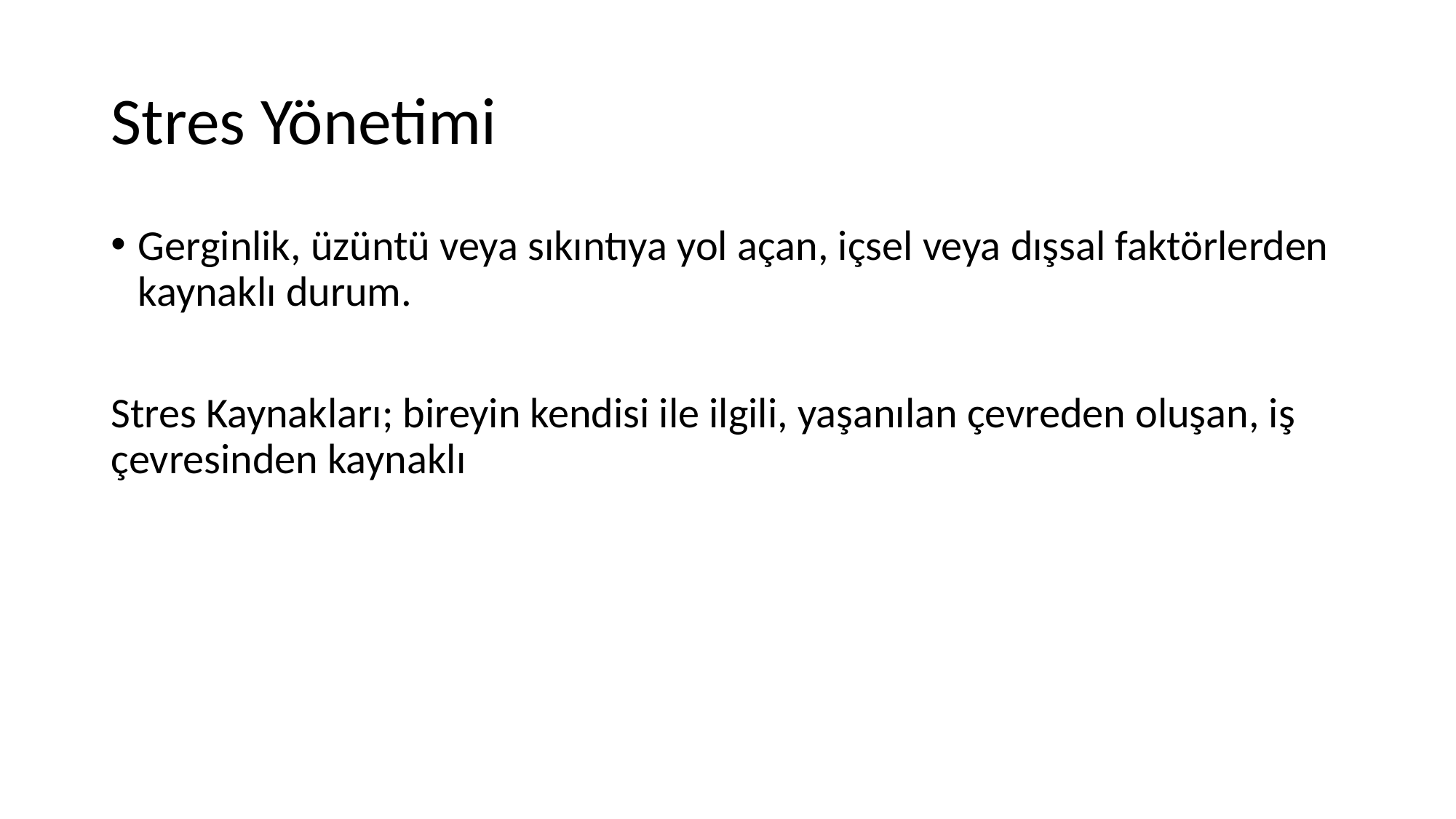

# Stres Yönetimi
Gerginlik, üzüntü veya sıkıntıya yol açan, içsel veya dışsal faktörlerden kaynaklı durum.

Stres Kaynakları; bireyin kendisi ile ilgili, yaşanılan çevreden oluşan, iş çevresinden kaynaklı